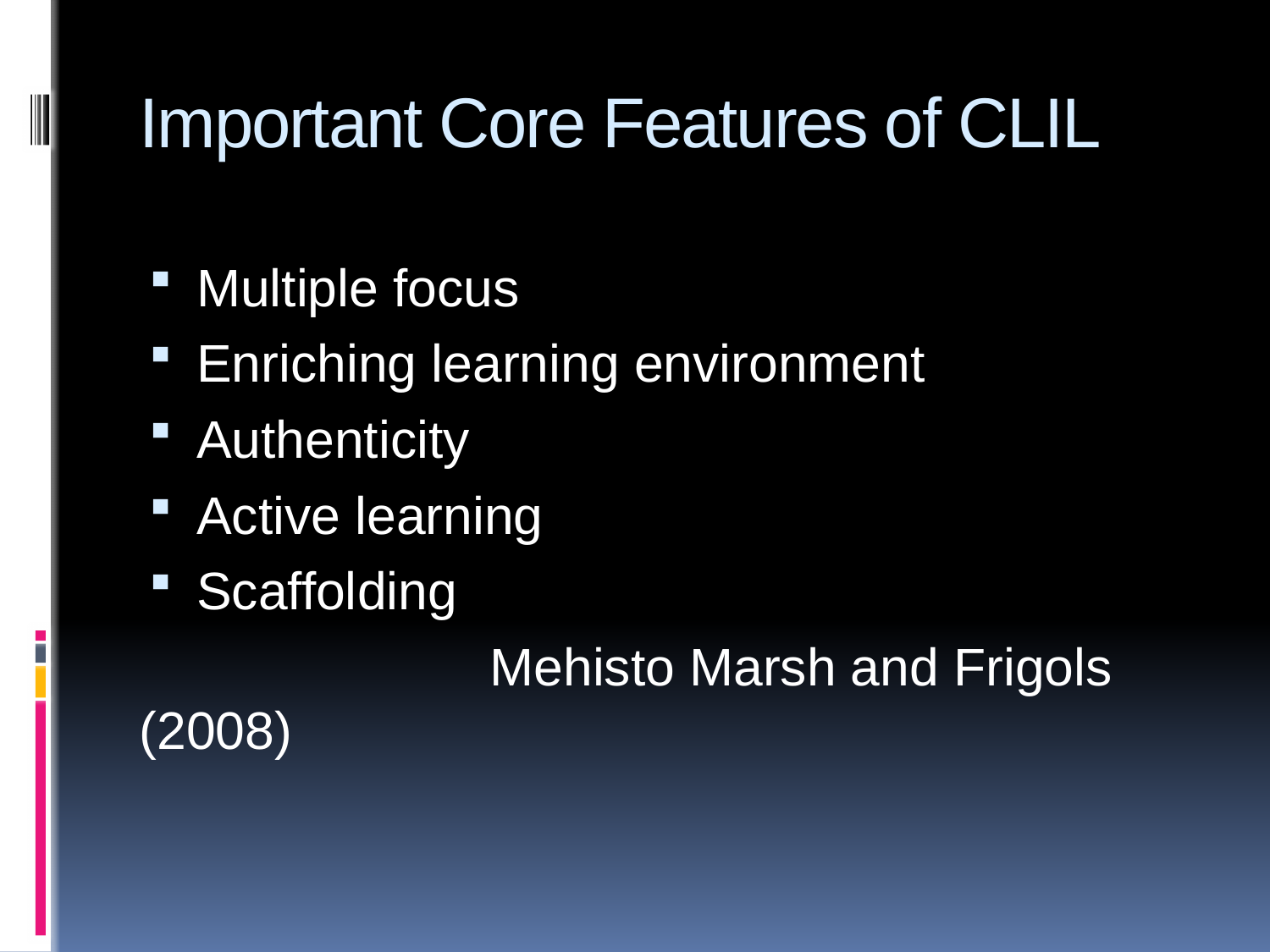

# Important Core Features of CLIL
Multiple focus
Enriching learning environment
Authenticity
Active learning
Scaffolding
                        Mehisto Marsh and Frigols (2008)